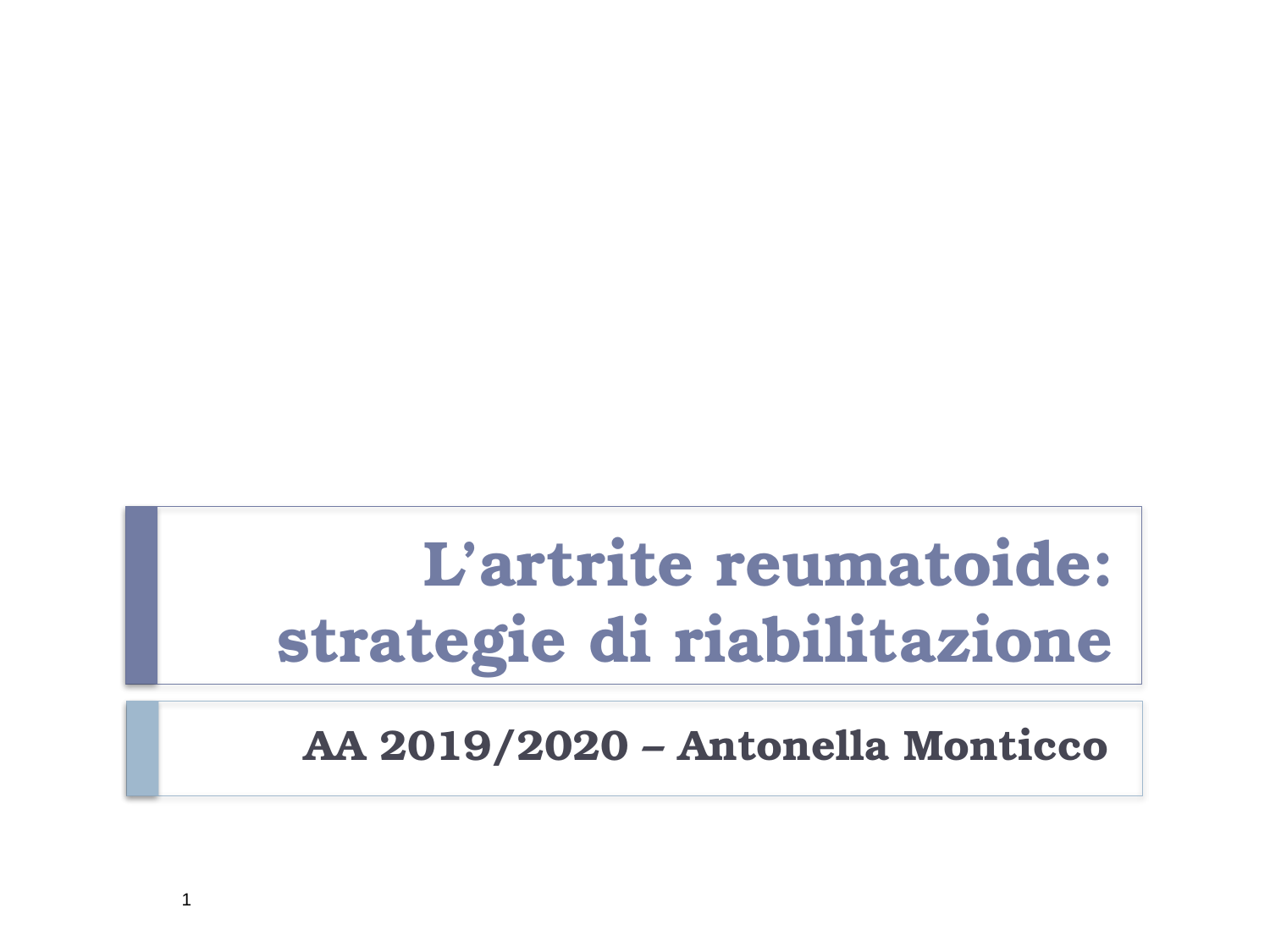

# L’artrite reumatoide: strategie di riabilitazione
AA 2019/2020 – Antonella Monticco
1